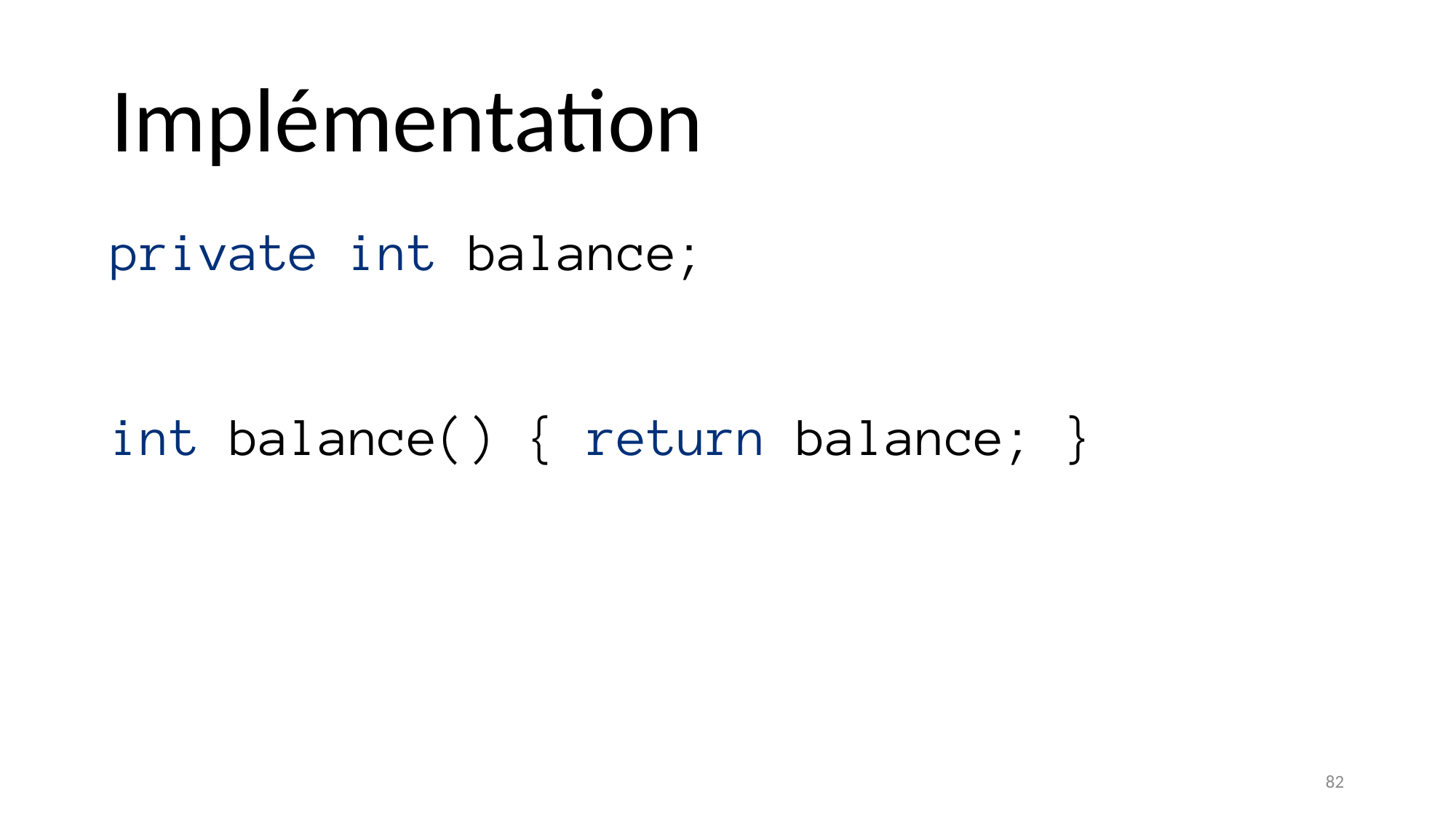

# Implémentation
private int balance;

int balance() { return balance; }
82